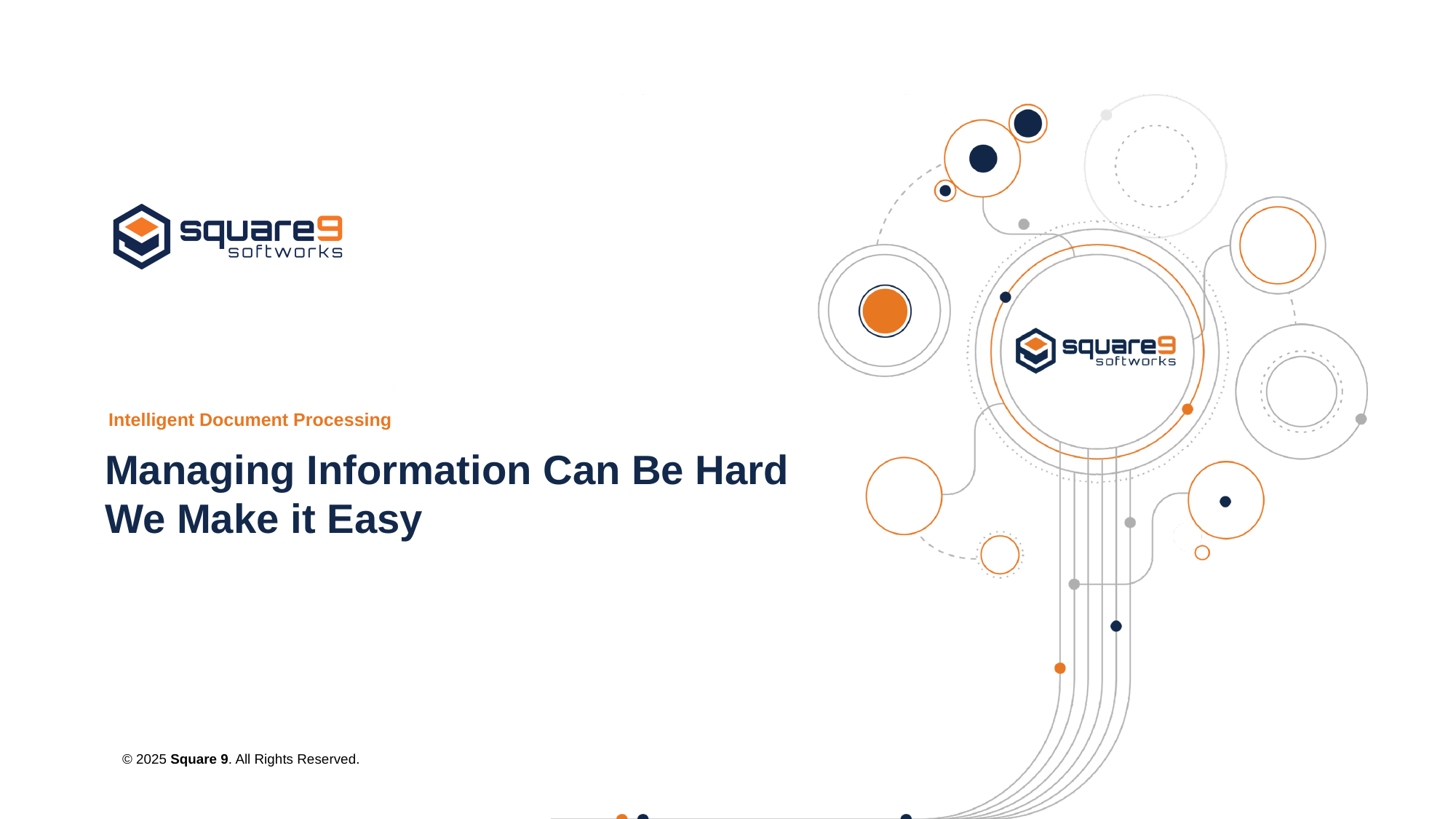

Intelligent Document Processing
# Managing Information Can Be Hard
We Make it Easy